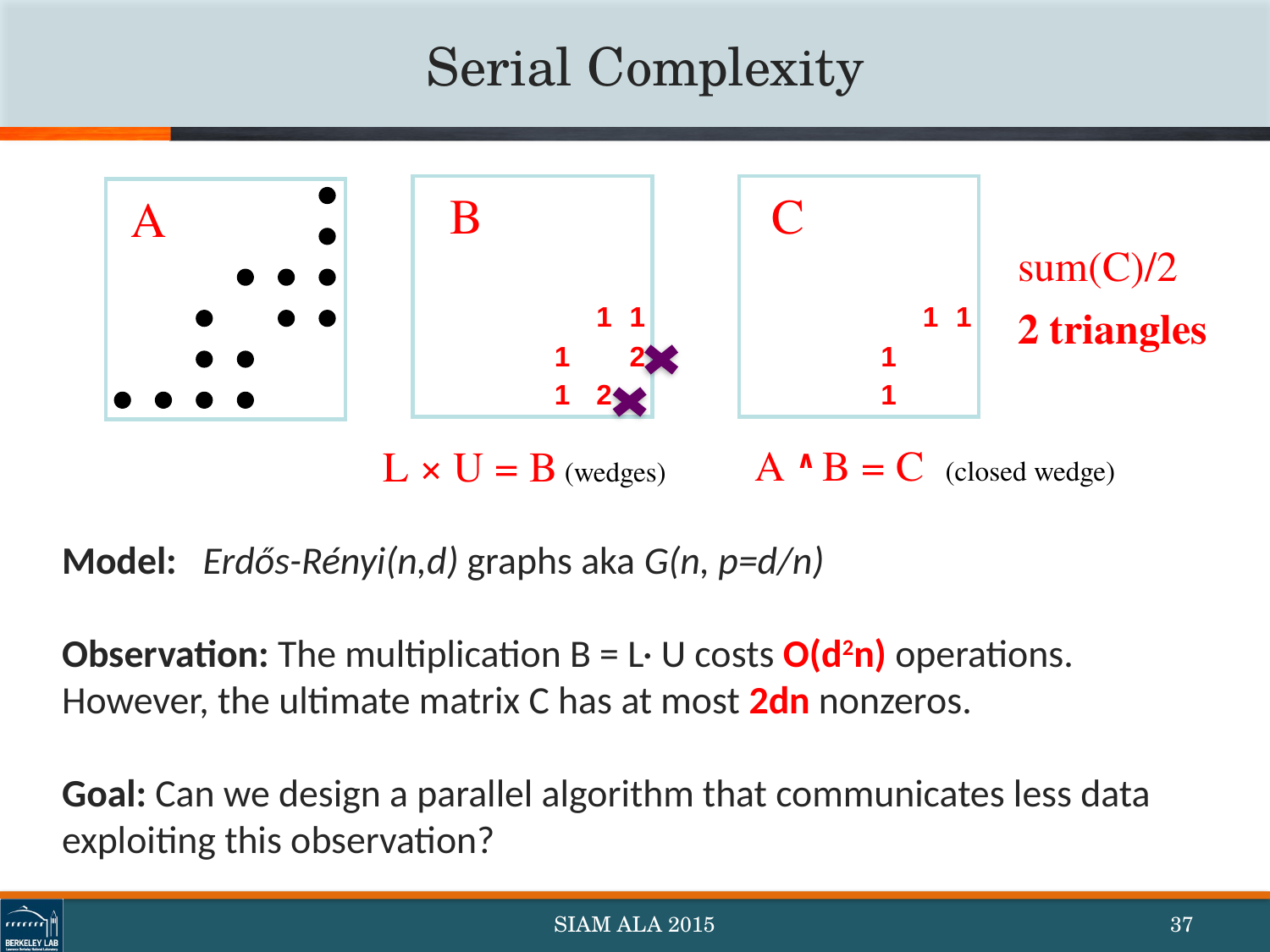

# Serial Complexity

 B

1
1

1
2

1
2

C

1
1

1

1

A
sum(C)/2
2 triangles

A ∧ B = C  (closed wedge)
L × U = B (wedges)
Model:   Erdős-Rényi(n,d) graphs aka G(n, p=d/n)

Observation: The multiplication B = L· U costs O(d2n) operations. However, the ultimate matrix C has at most 2dn nonzeros.

Goal: Can we design a parallel algorithm that communicates less data exploiting this observation?
SIAM ALA 2015
37